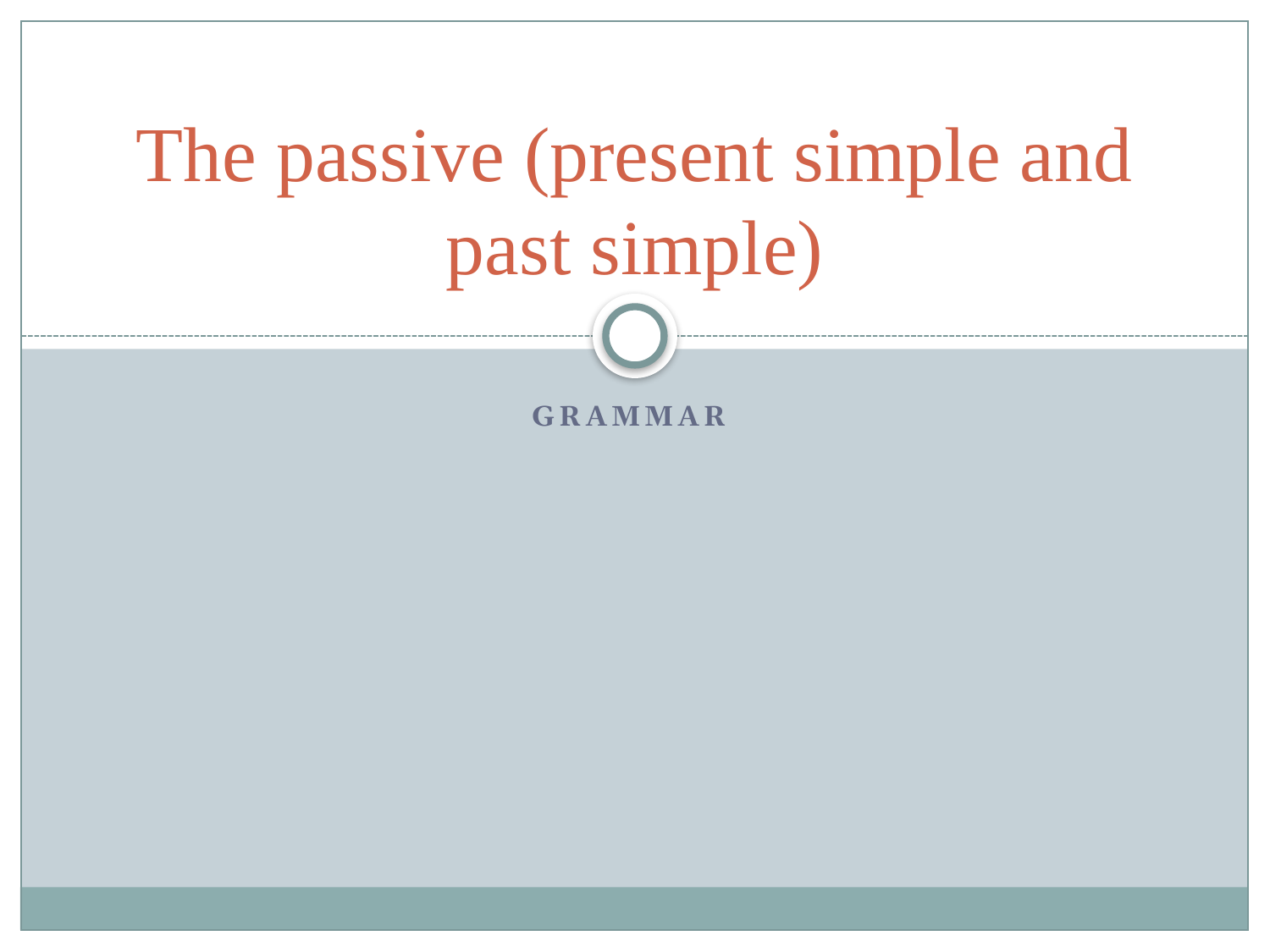

# The passive (present simple and past simple)
Grammar